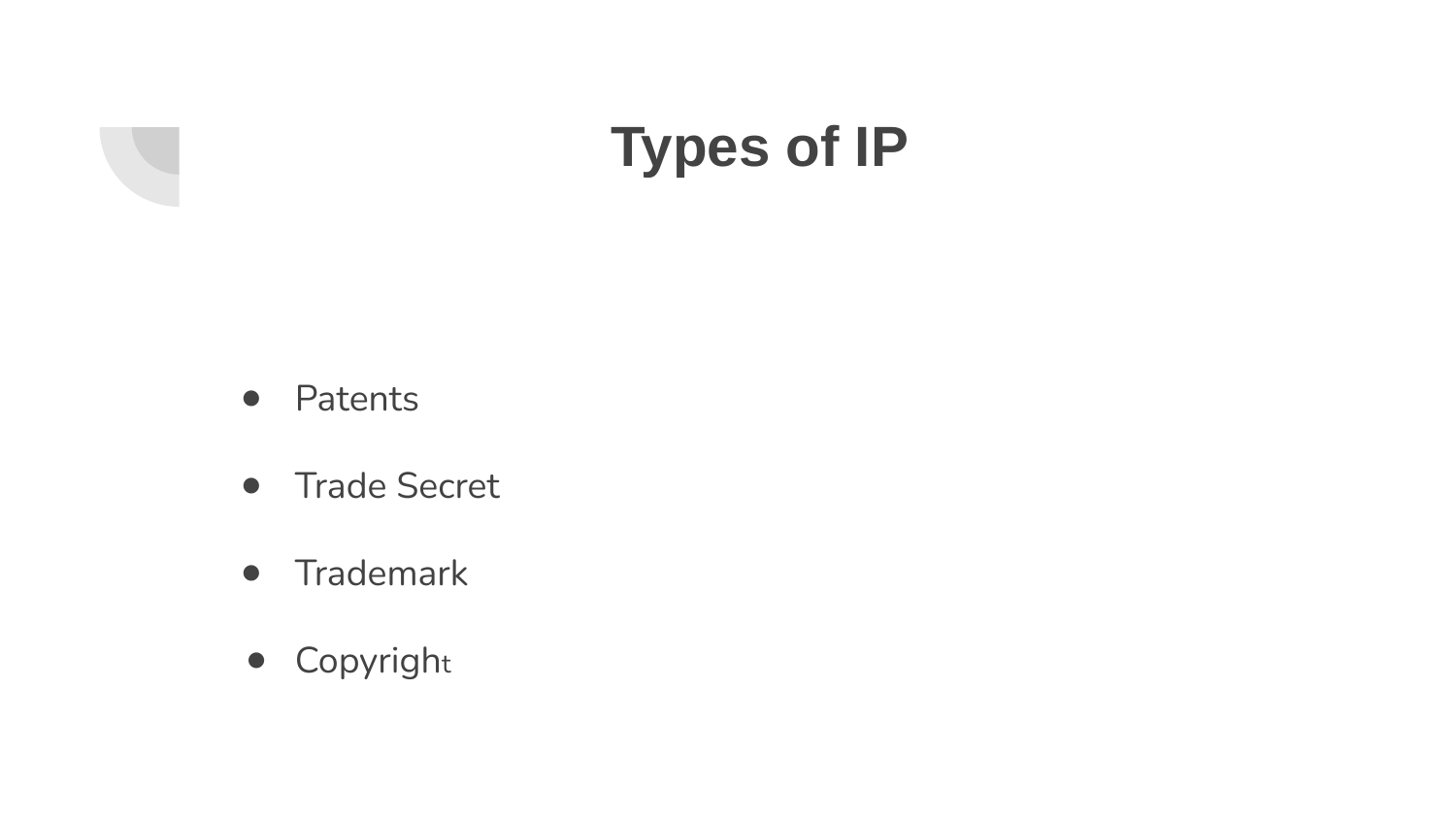

# Types of IP
Patents
Trade Secret
Trademark
Copyright